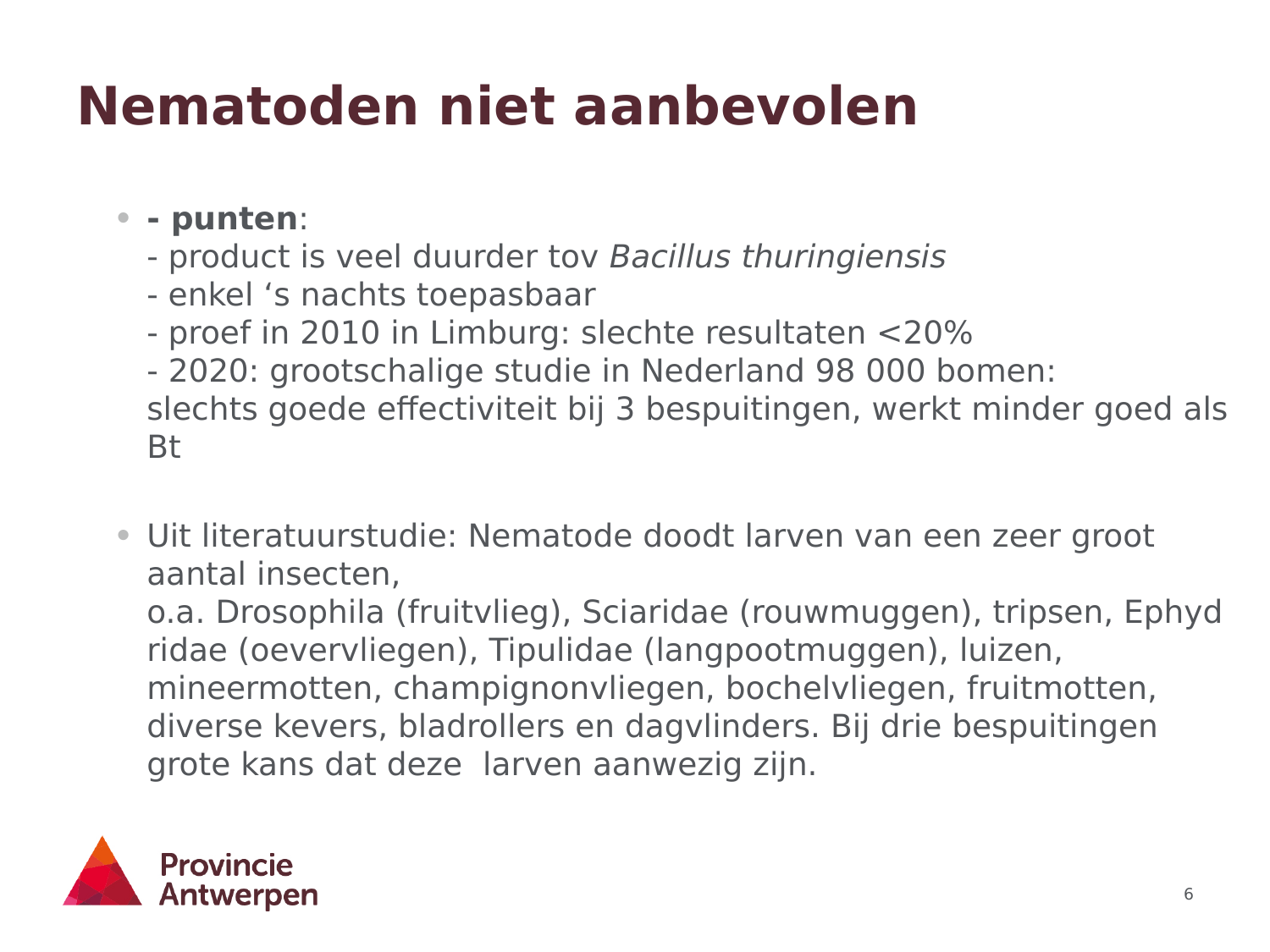

# Nematoden niet aanbevolen
- punten:
- product is veel duurder tov Bacillus thuringiensis
- enkel ‘s nachts toepasbaar
- proef in 2010 in Limburg: slechte resultaten <20%
- 2020: grootschalige studie in Nederland 98 000 bomen: slechts goede effectiviteit bij 3 bespuitingen, werkt minder goed als Bt

Uit literatuurstudie: Nematode doodt larven van een zeer groot aantal insecten, o.a. Drosophila (fruitvlieg), Sciaridae (rouwmuggen), tripsen, Ephydridae (oevervliegen), Tipulidae (langpootmuggen), luizen, mineermotten, champignonvliegen, bochelvliegen, fruitmotten, diverse kevers, bladrollers en dagvlinders. Bij drie bespuitingen grote kans dat deze  larven aanwezig zijn.